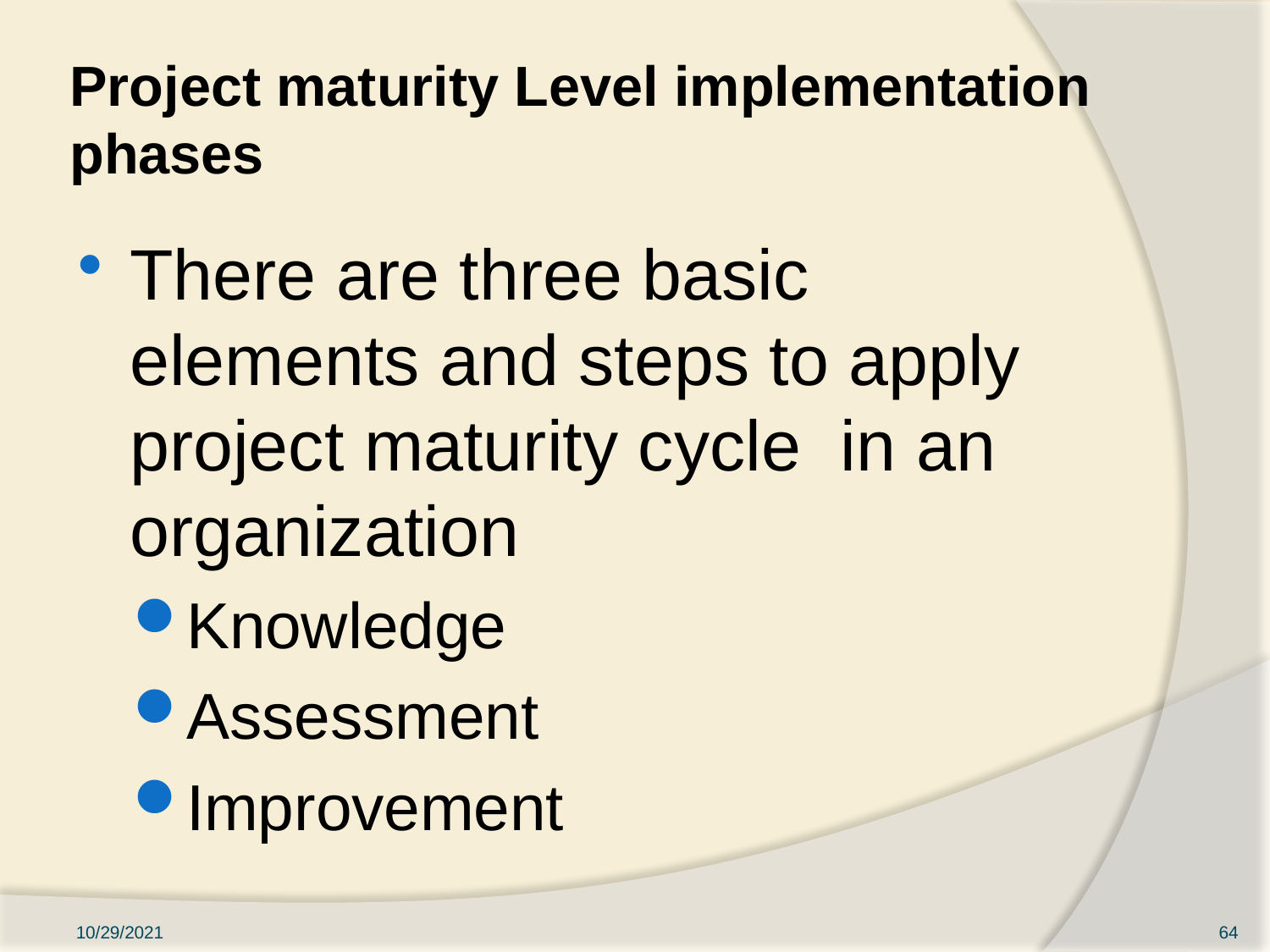

# Project maturity Level implementation phases
There are three basic elements and steps to apply project maturity cycle  in an organization
Knowledge
Assessment
Improvement

10/29/2021
64